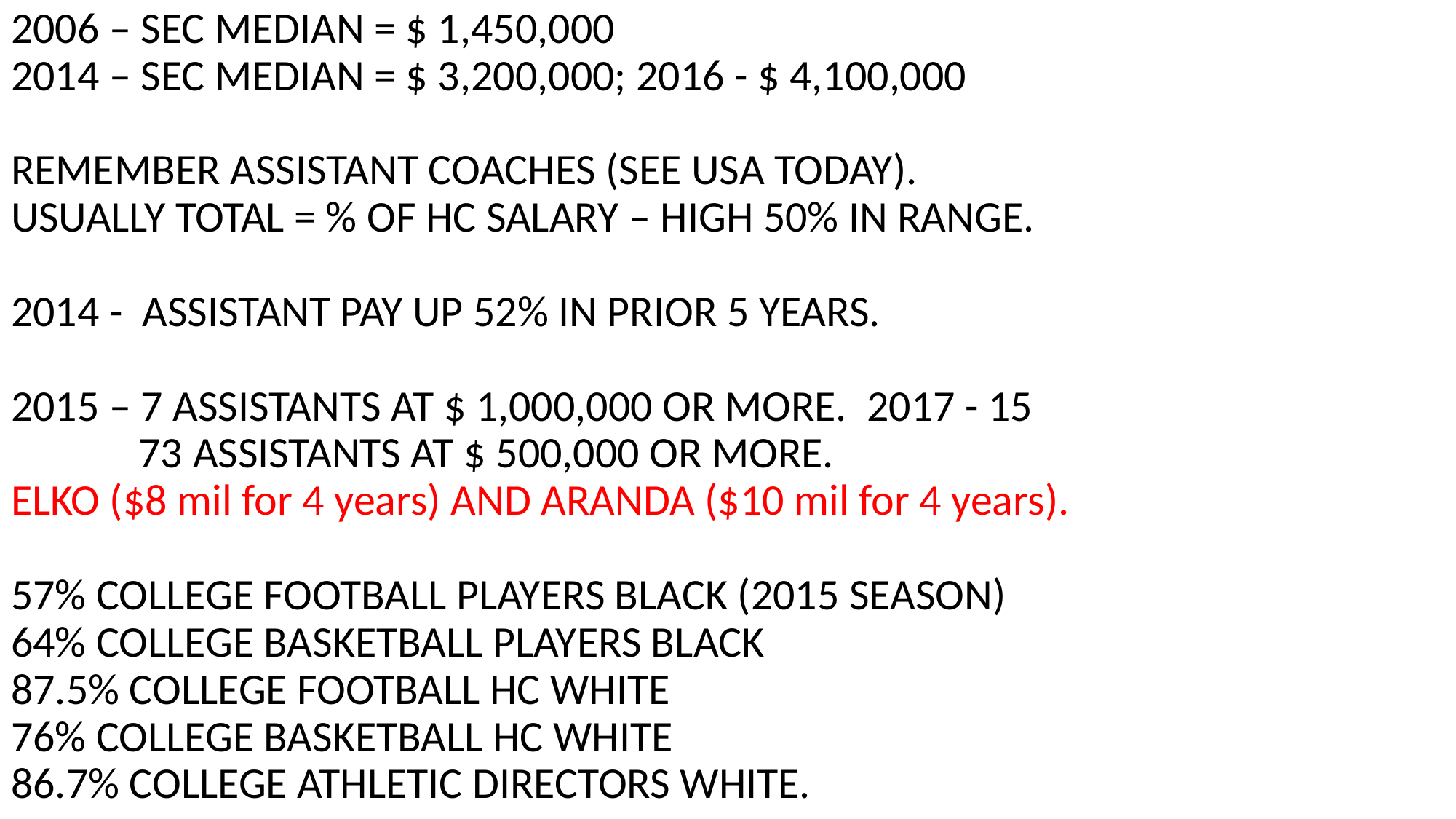

# 2006 – SEC MEDIAN = $ 1,450,000 2014 – SEC MEDIAN = $ 3,200,000; 2016 - $ 4,100,000 REMEMBER ASSISTANT COACHES (SEE USA TODAY). USUALLY TOTAL = % OF HC SALARY – HIGH 50% IN RANGE. 2014 -  ASSISTANT PAY UP 52% IN PRIOR 5 YEARS. 2015 – 7 ASSISTANTS AT $ 1,000,000 OR MORE.  2017 - 15 73 ASSISTANTS AT $ 500,000 OR MORE. ELKO ($8 mil for 4 years) AND ARANDA ($10 mil for 4 years). 57% COLLEGE FOOTBALL PLAYERS BLACK (2015 SEASON) 64% COLLEGE BASKETBALL PLAYERS BLACK 87.5% COLLEGE FOOTBALL HC WHITE 76% COLLEGE BASKETBALL HC WHITE 86.7% COLLEGE ATHLETIC DIRECTORS WHITE.